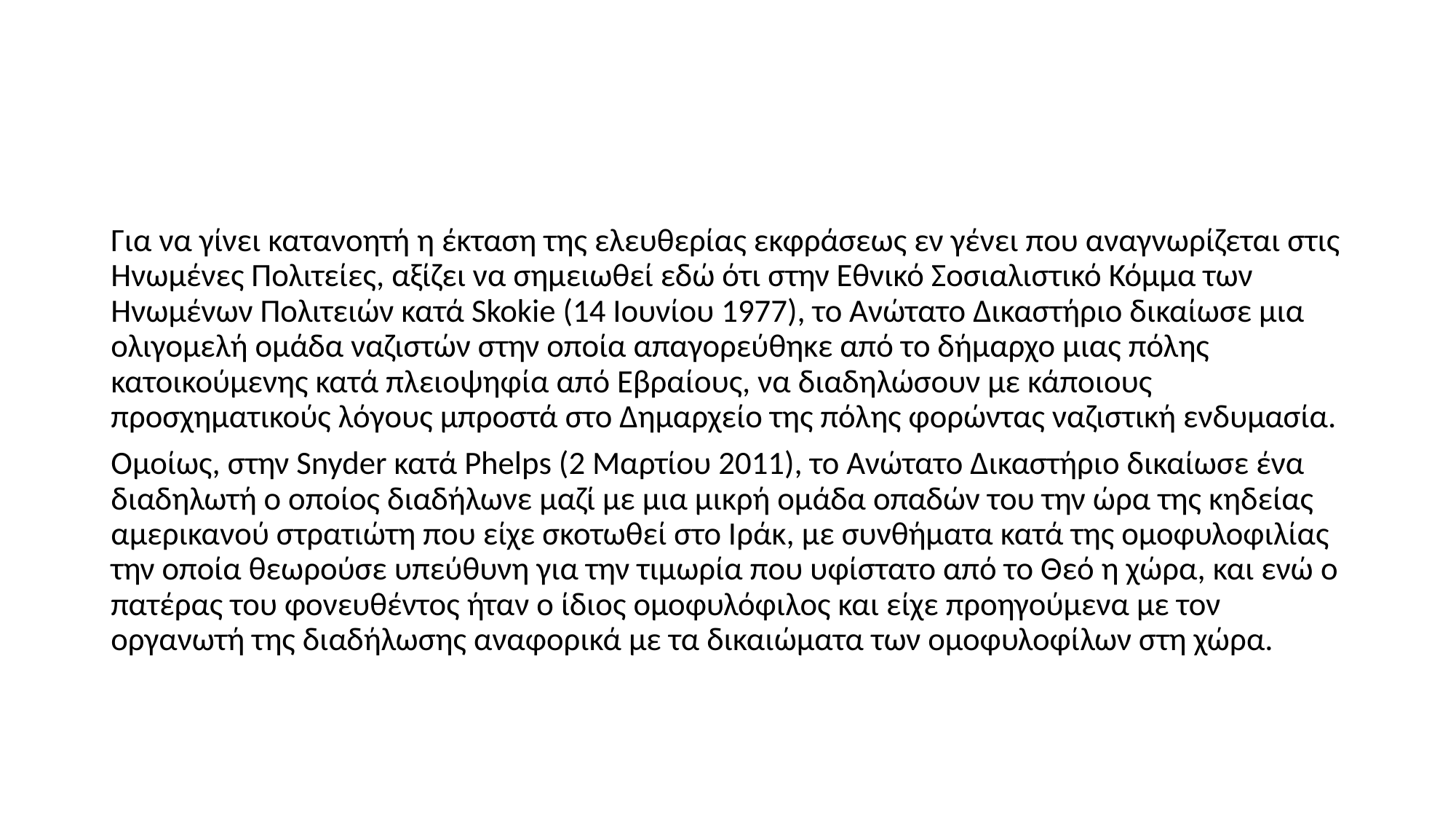

#
Για να γίνει κατανοητή η έκταση της ελευθερίας εκφράσεως εν γένει που αναγνωρίζεται στις Ηνωμένες Πολιτείες, αξίζει να σημειωθεί εδώ ότι στην Εθνικό Σοσιαλιστικό Κόμμα των Ηνωμένων Πολιτειών κατά Skokie (14 Ιουνίου 1977), το Ανώτατο Δικαστήριο δικαίωσε μια ολιγομελή ομάδα ναζιστών στην οποία απαγορεύθηκε από το δήμαρχο μιας πόλης κατοικούμενης κατά πλειοψηφία από Εβραίους, να διαδηλώσουν με κάποιους προσχηματικούς λόγους μπροστά στο Δημαρχείο της πόλης φορώντας ναζιστική ενδυμασία.
Ομοίως, στην Snyder κατά Phelps (2 Μαρτίου 2011), το Ανώτατο Δικαστήριο δικαίωσε ένα διαδηλωτή ο οποίος διαδήλωνε μαζί με μια μικρή ομάδα οπαδών του την ώρα της κηδείας αμερικανού στρατιώτη που είχε σκοτωθεί στο Ιράκ, με συνθήματα κατά της ομοφυλοφιλίας την οποία θεωρούσε υπεύθυνη για την τιμωρία που υφίστατο από το Θεό η χώρα, και ενώ ο πατέρας του φονευθέντος ήταν ο ίδιος ομοφυλόφιλος και είχε προηγούμενα με τον οργανωτή της διαδήλωσης αναφορικά με τα δικαιώματα των ομοφυλοφίλων στη χώρα.